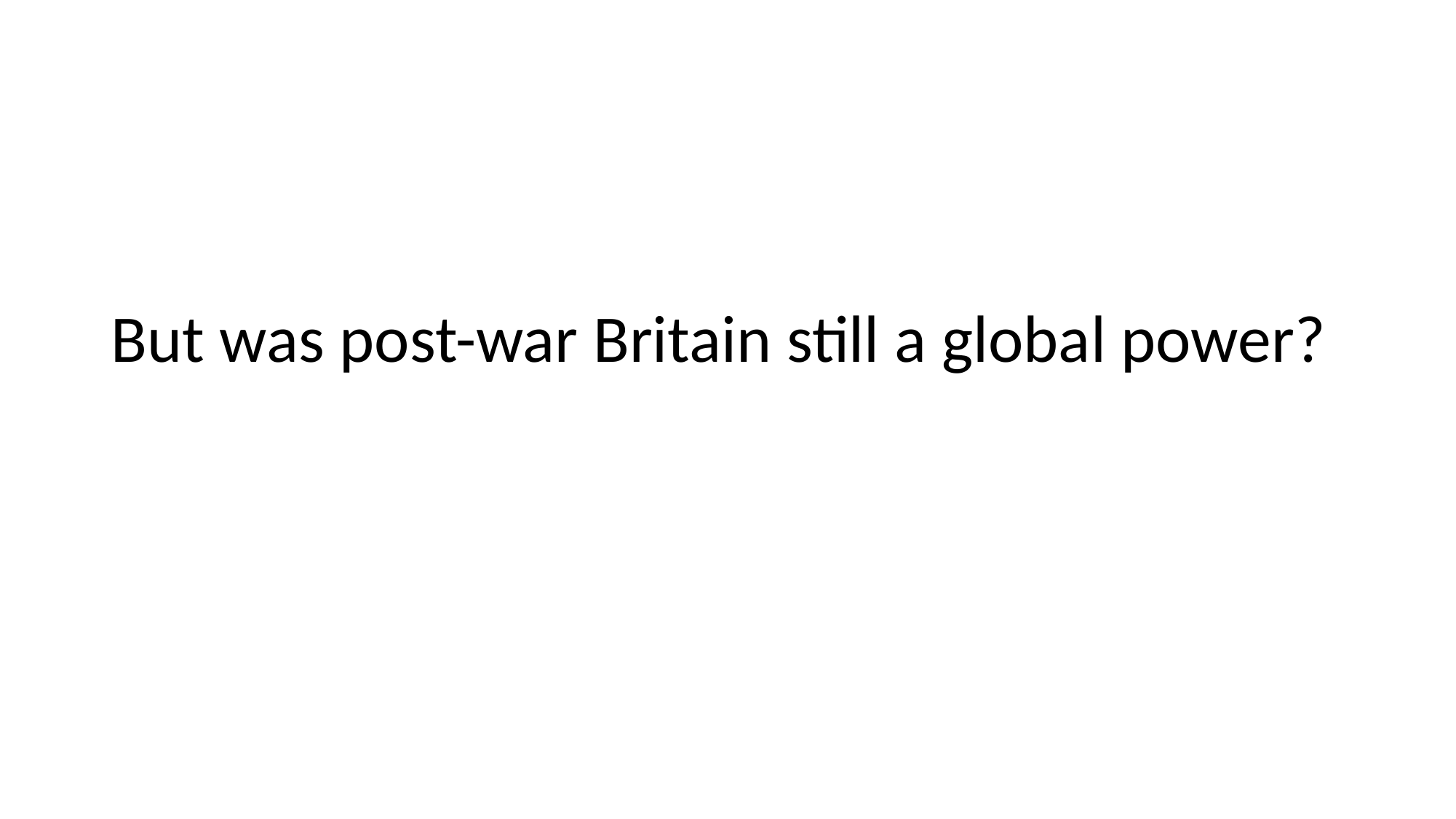

# But was post-war Britain still a global power?